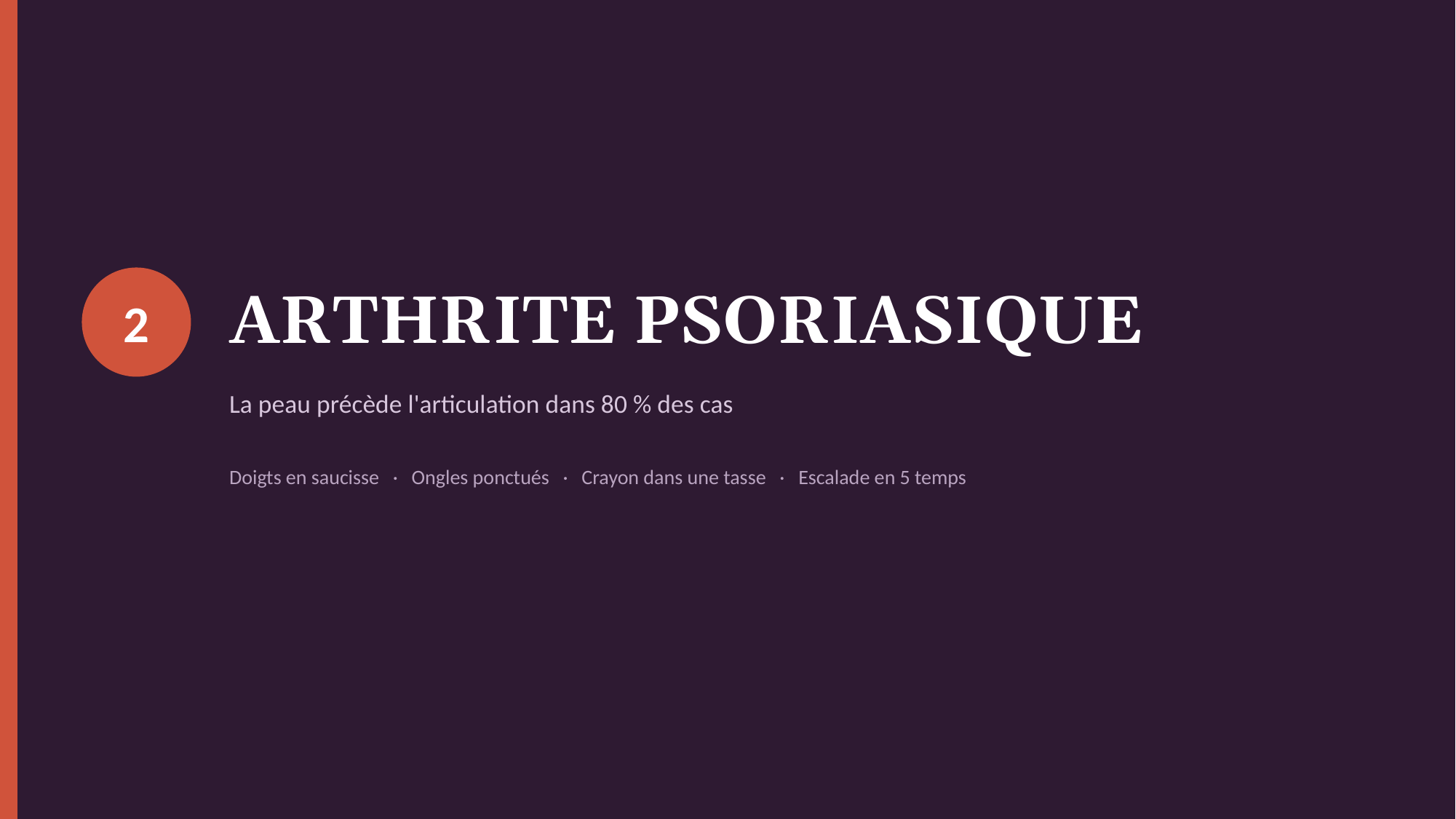

ARTHRITE PSORIASIQUE

2
La peau précède l'articulation dans 80 % des cas
Doigts en saucisse   ·   Ongles ponctués   ·   Crayon dans une tasse   ·   Escalade en 5 temps